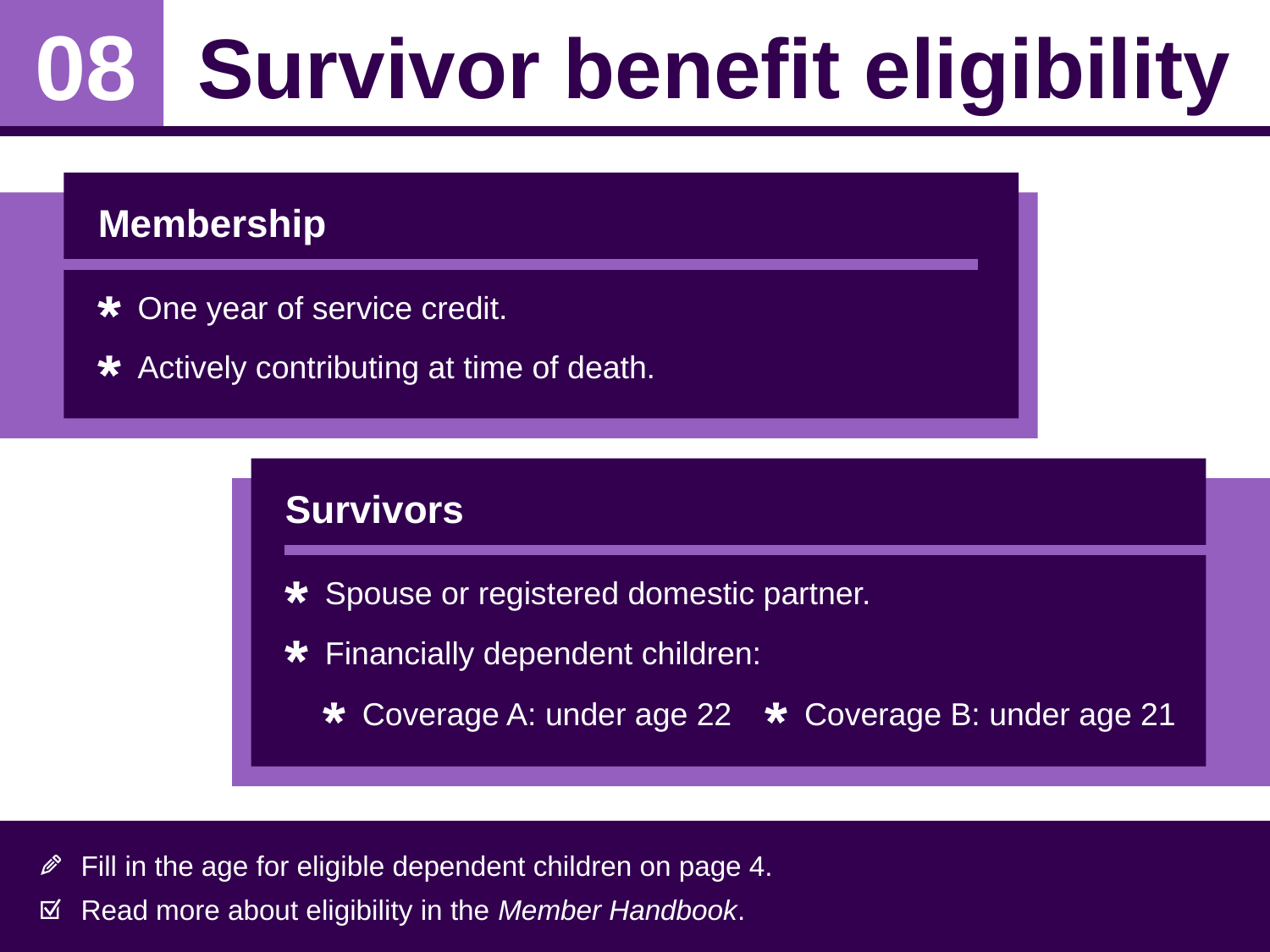

Survivor benefit eligibility
08
Membership
One year of service credit.
Actively contributing at time of death.
Survivors
Spouse or registered domestic partner.
Financially dependent children:
Coverage A: under age 22
Coverage B: under age 21
Fill in the age for eligible dependent children on page 4.
Read more about eligibility in the Member Handbook.